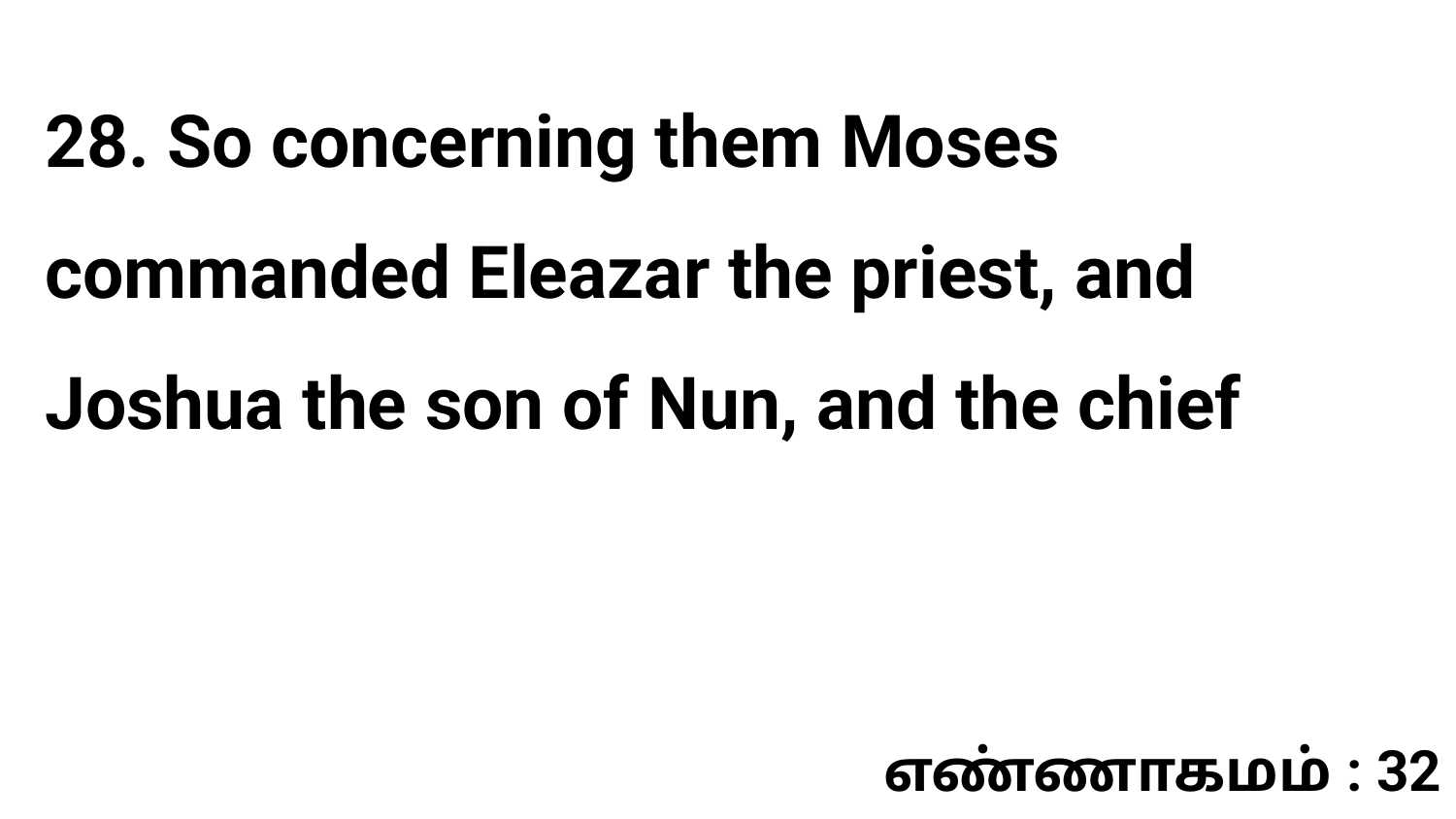

28. So concerning them Moses commanded Eleazar the priest, and Joshua the son of Nun, and the chief
எண்ணாகமம் : 32